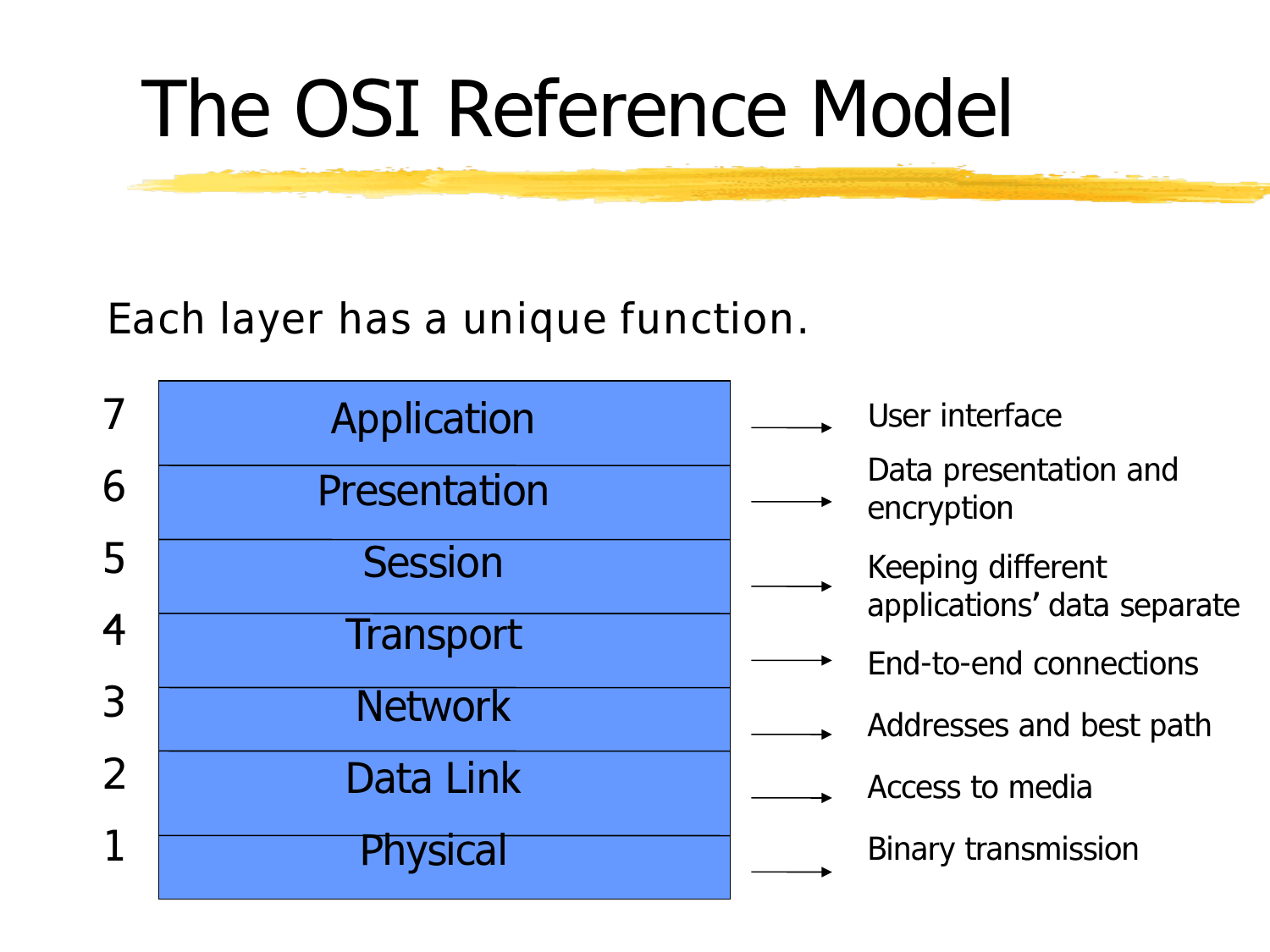

The OSI Reference Model
Each layer has a unique function.
User interface
Data presentation and encryption
Keeping different applications’ data separate
End-to-end connections
Addresses and best path
Access to media
Binary transmission

7
6
5
4
3
2
1

Application
Presentation
Session
Transport
Network
Data Link
Physical